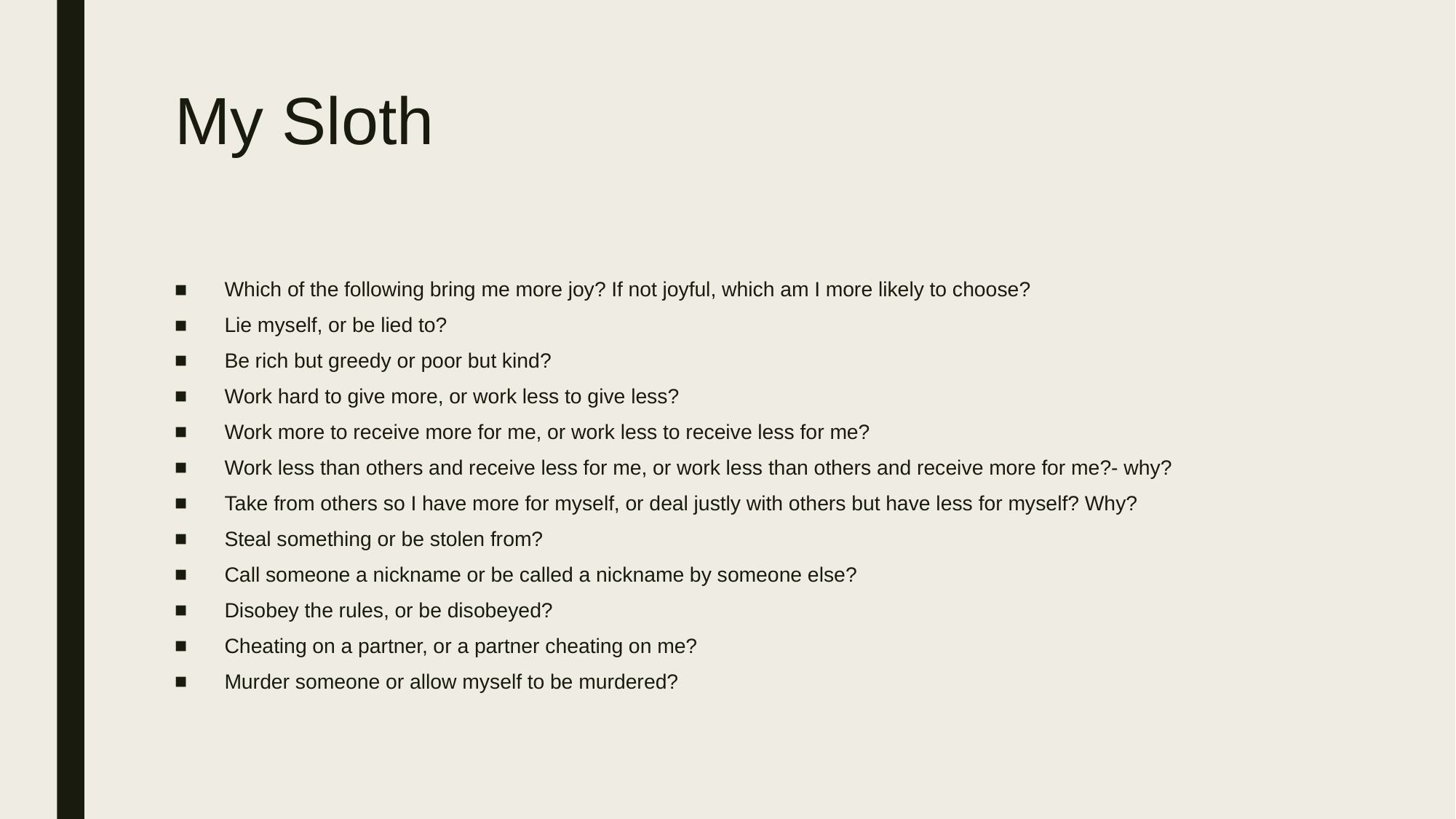

# My Sloth
Which of the following bring me more joy? If not joyful, which am I more likely to choose?
Lie myself, or be lied to?
Be rich but greedy or poor but kind?
Work hard to give more, or work less to give less?
Work more to receive more for me, or work less to receive less for me?
Work less than others and receive less for me, or work less than others and receive more for me?- why?
Take from others so I have more for myself, or deal justly with others but have less for myself? Why?
Steal something or be stolen from?
Call someone a nickname or be called a nickname by someone else?
Disobey the rules, or be disobeyed?
Cheating on a partner, or a partner cheating on me?
Murder someone or allow myself to be murdered?